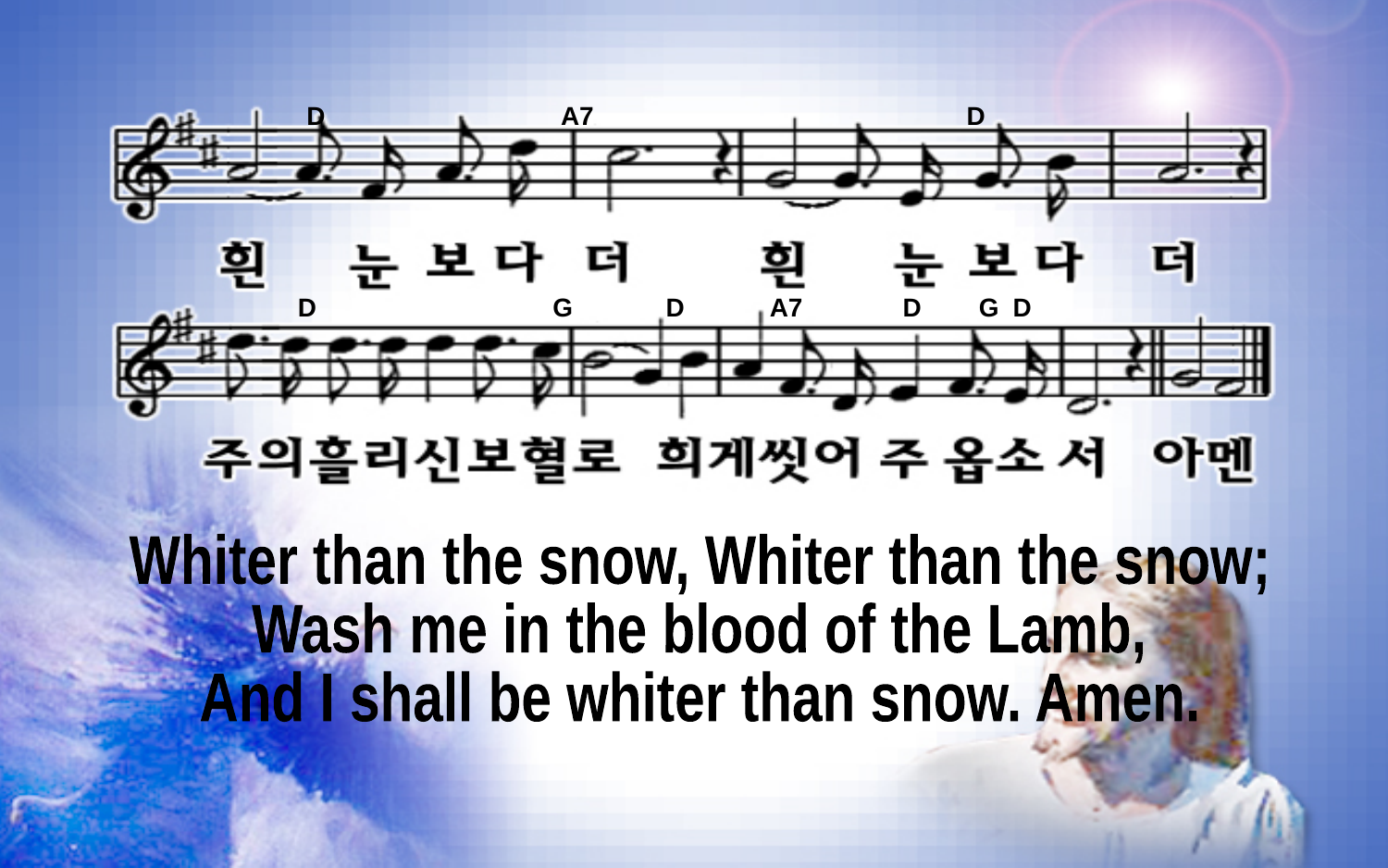

D                                 A7                                                    D
D                                 G             D            A7              D        G  D
Whiter than the snow, Whiter than the snow;
Wash me in the blood of the Lamb,
And I shall be whiter than snow. Amen.